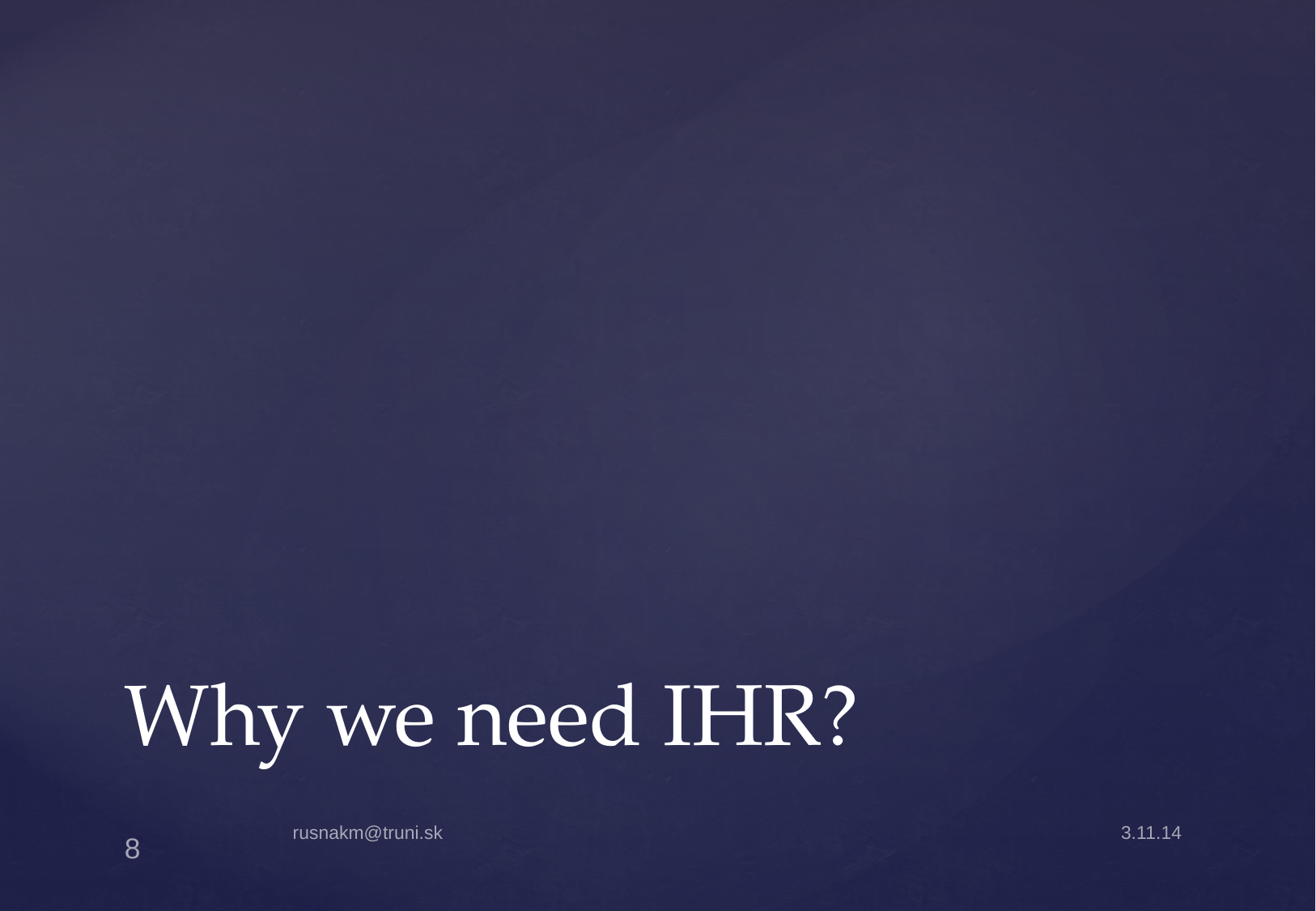

# Why we need IHR?
rusnakm@truni.sk
3.11.14
8